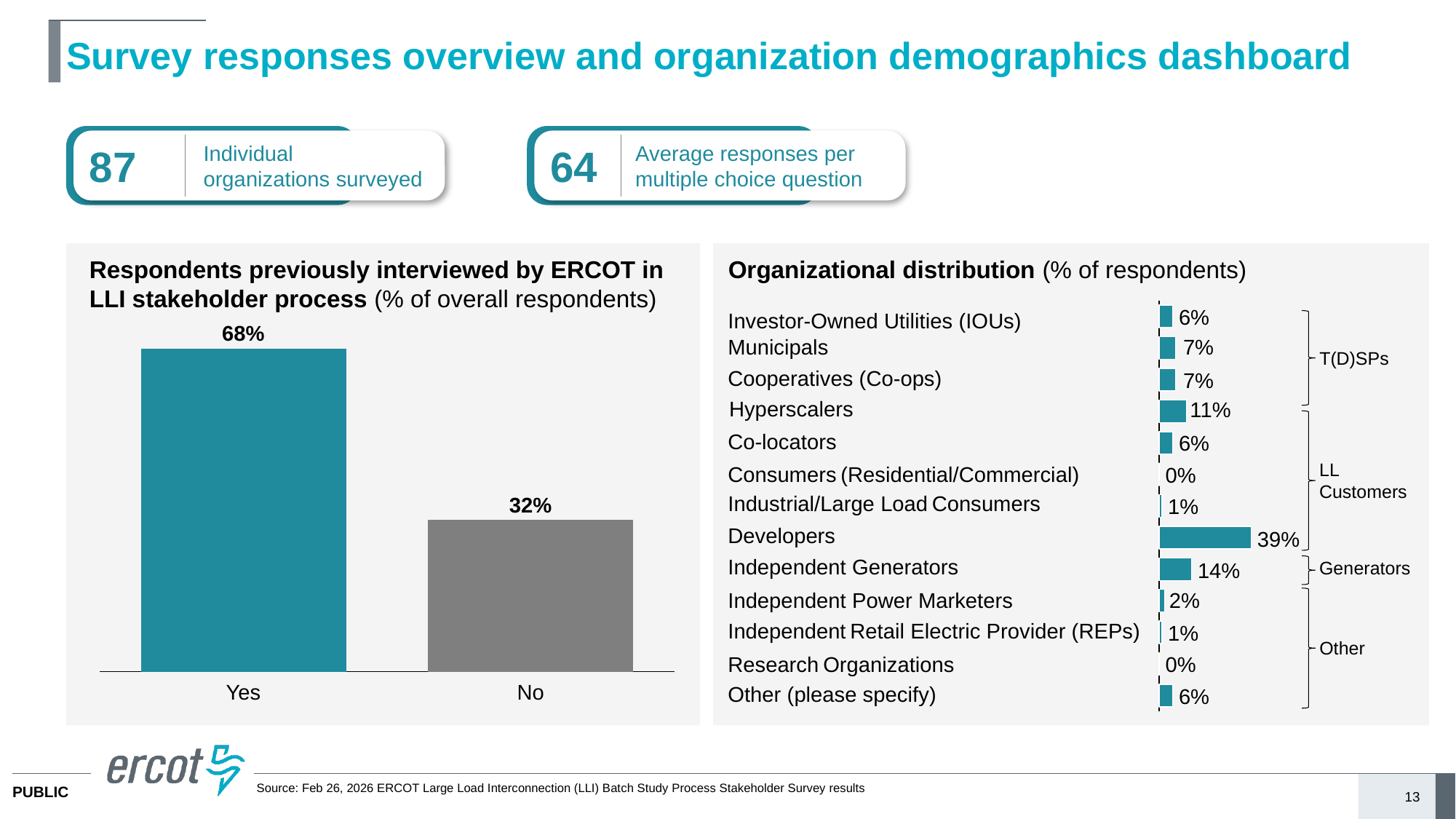

# Survey responses overview and organization demographics dashboard

87
Individual organizations surveyed

64
Average responses per multiple choice question

Respondents previously interviewed by ERCOT in LLI stakeholder process (% of overall respondents)
Organizational distribution (% of respondents)

### Chart

| Category |  |
|---|---|
6%
Investor-Owned Utilities (IOUs)

68%
7%
Municipals

### Chart

| Category |  |
|---|---|
T(D)SPs
7%
Cooperatives (Co-ops)
11%
Hyperscalers

Co-locators
6%
Consumers (Residential/Commercial)
LL Customers
0%
Industrial/Large Load Consumers
32%
1%
Developers
39%
Independent Generators

14%
Generators
Independent Power Marketers
2%

Independent Retail Electric Provider (REPs)
1%
Other
Research Organizations
0%
Yes
No
Other (please specify)
6%
Source: Feb 26, 2026 ERCOT Large Load Interconnection (LLI) Batch Study Process Stakeholder Survey results